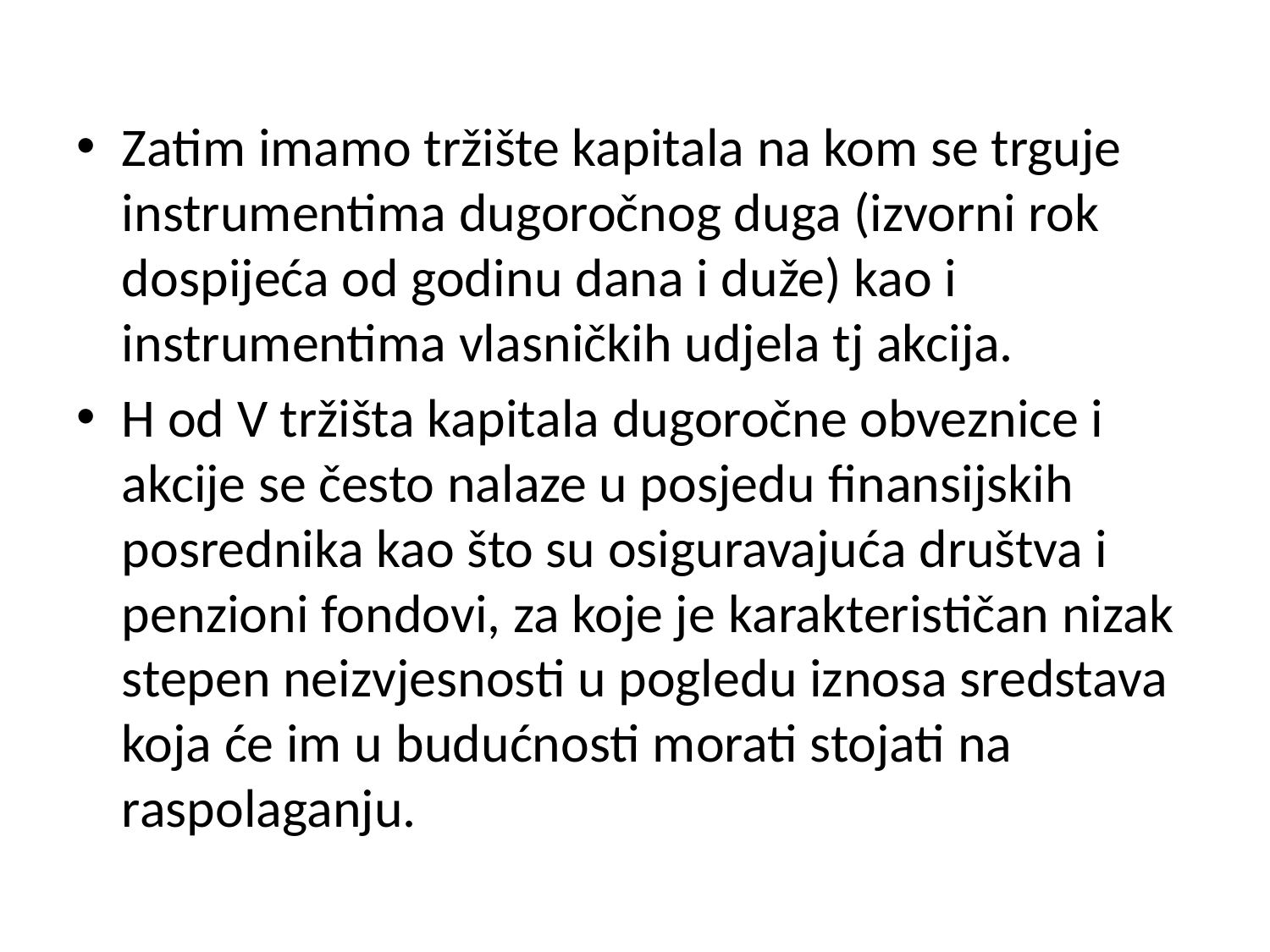

Zatim imamo tržište kapitala na kom se trguje instrumentima dugoročnog duga (izvorni rok dospijeća od godinu dana i duže) kao i instrumentima vlasničkih udjela tj akcija.
H od V tržišta kapitala dugoročne obveznice i akcije se često nalaze u posjedu finansijskih posrednika kao što su osiguravajuća društva i penzioni fondovi, za koje je karakterističan nizak stepen neizvjesnosti u pogledu iznosa sredstava koja će im u budućnosti morati stojati na raspolaganju.